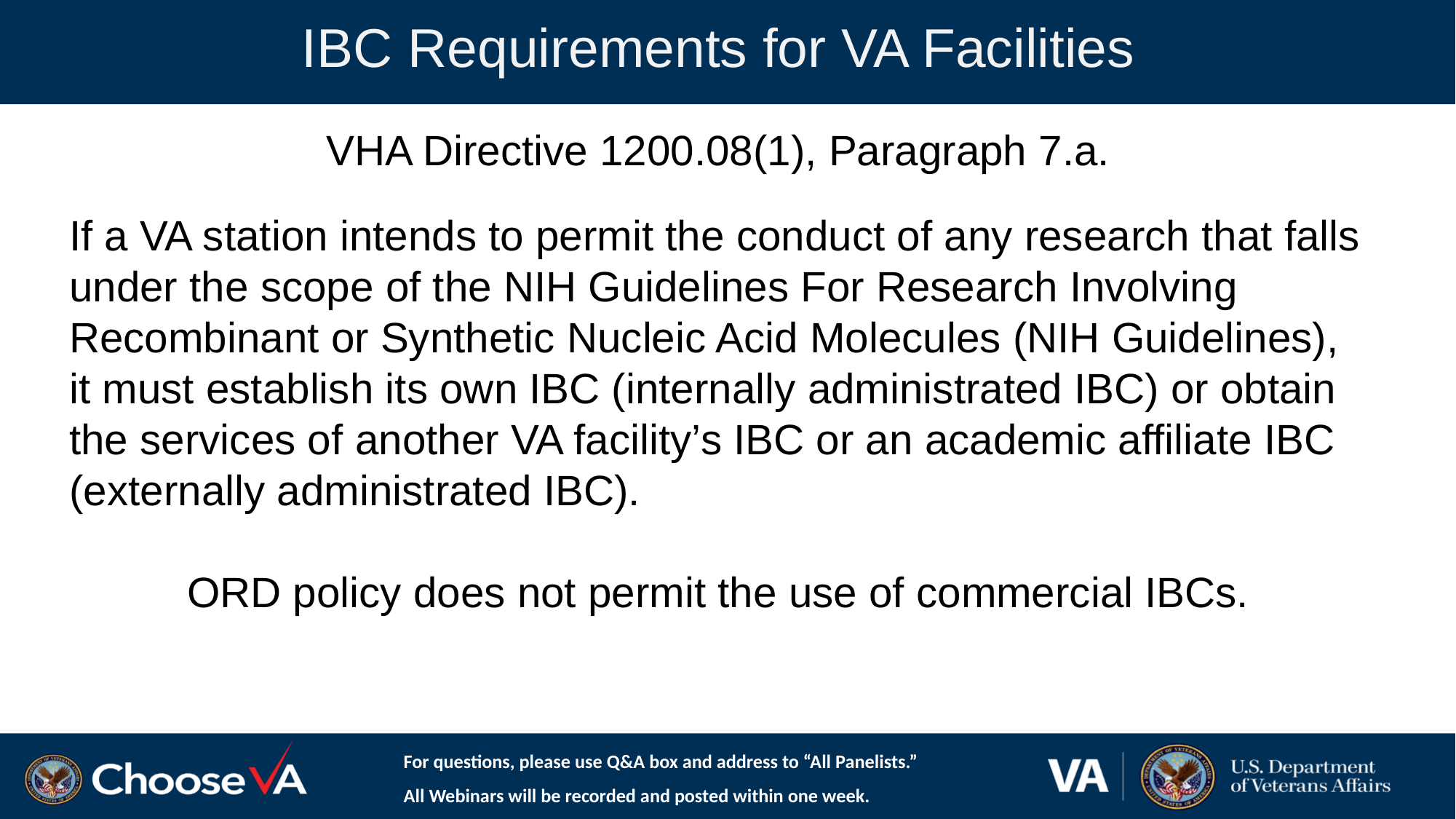

IBC Requirements for VA Facilities
#
VHA Directive 1200.08(1), Paragraph 7.a.

If a VA station intends to permit the conduct of any research that falls under the scope of the NIH Guidelines For Research Involving Recombinant or Synthetic Nucleic Acid Molecules (NIH Guidelines), it must establish its own IBC (internally administrated IBC) or obtain the services of another VA facility’s IBC or an academic affiliate IBC (externally administrated IBC).

ORD policy does not permit the use of commercial IBCs.

For questions, please use Q&A box and address to “All Panelists.”
All Webinars will be recorded and posted within one week.